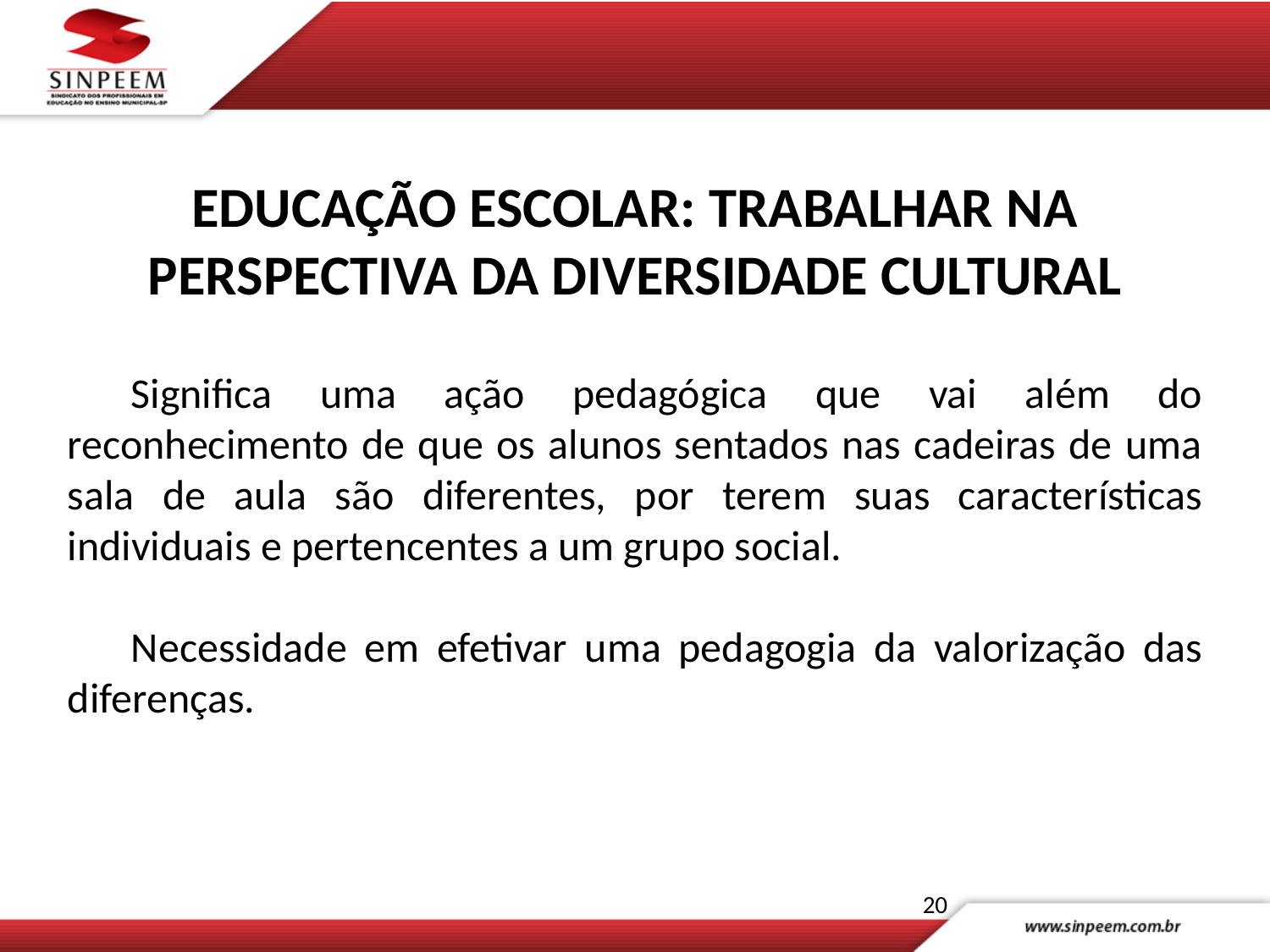

EDUCAÇÃO ESCOLAR: TRABALHAR NA PERSPECTIVA DA DIVERSIDADE CULTURAL

Significa uma ação pedagógica que vai além do reconhecimento de que os alunos sentados nas cadeiras de uma sala de aula são diferentes, por terem suas características individuais e pertencentes a um grupo social.

Necessidade em efetivar uma pedagogia da valorização das diferenças.
20